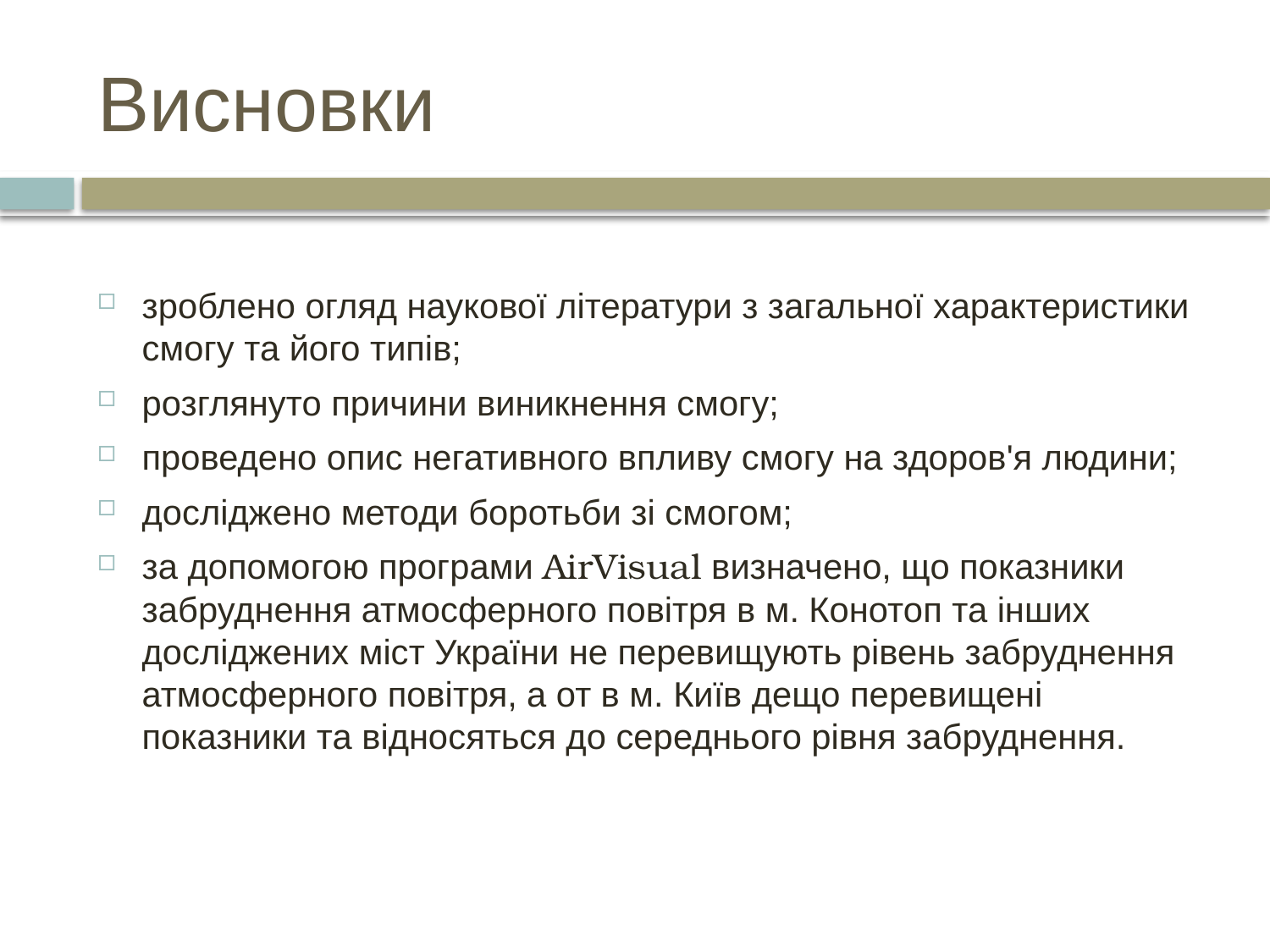

# Висновки

зроблено огляд наукової літератури з загальної характеристики смогу та його типів;
розглянуто причини виникнення смогу;
проведено опис негативного впливу смогу на здоров'я людини;
досліджено методи боротьби зі смогом;
за допомогою програми AirVisual визначено, що показники забруднення атмосферного повітря в м. Конотоп та інших досліджених міст України не перевищують рівень забруднення атмосферного повітря, а от в м. Київ дещо перевищені показники та відносяться до середнього рівня забруднення.